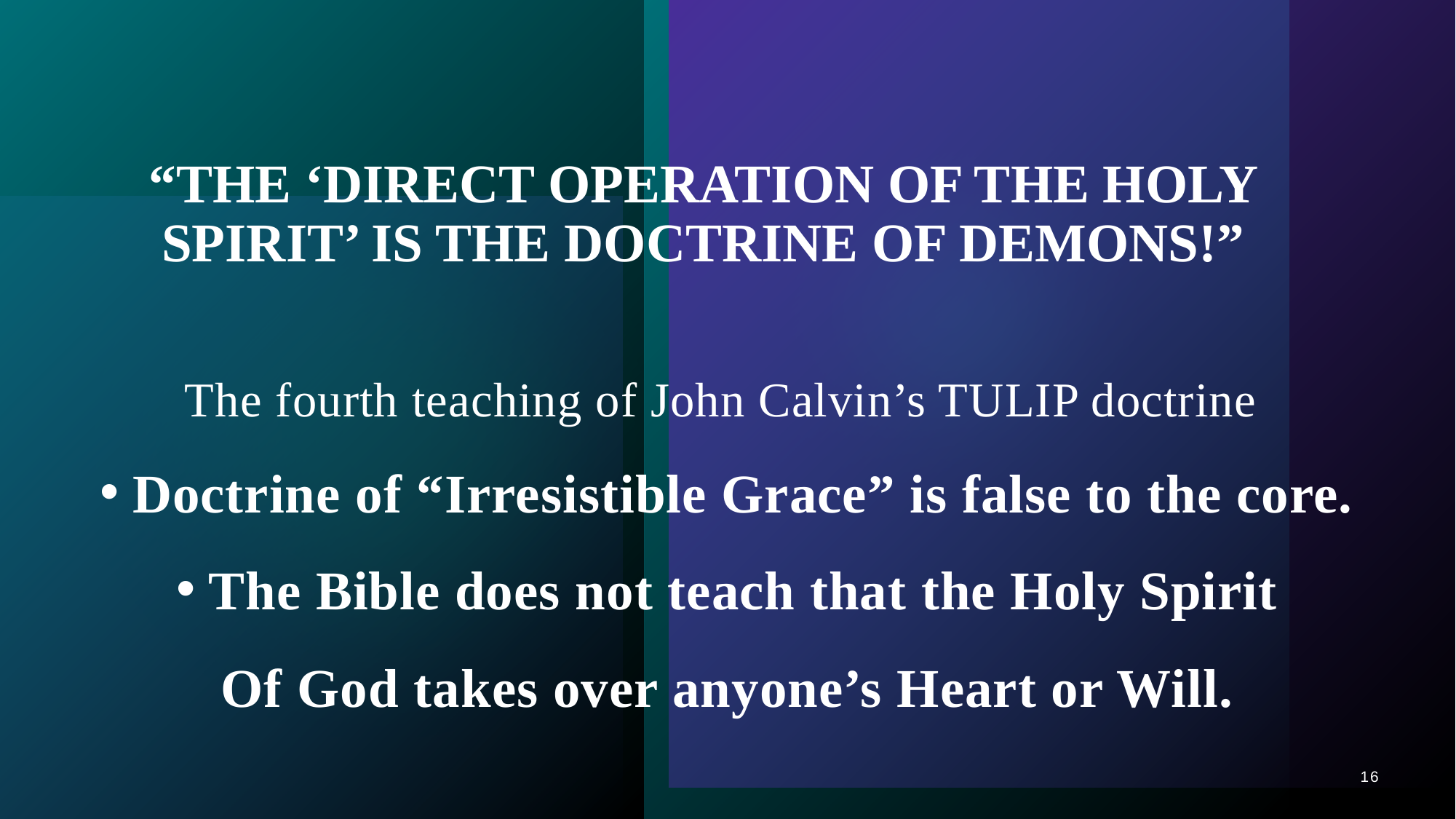

# “THE ‘DIRECT OPERATION OF THE HOLY SPIRIT’ IS THE DOCTRINE OF DEMONS!”
The fourth teaching of John Calvin’s TULIP doctrine
Doctrine of “Irresistible Grace” is false to the core.
The Bible does not teach that the Holy Spirit
Of God takes over anyone’s Heart or Will.

16